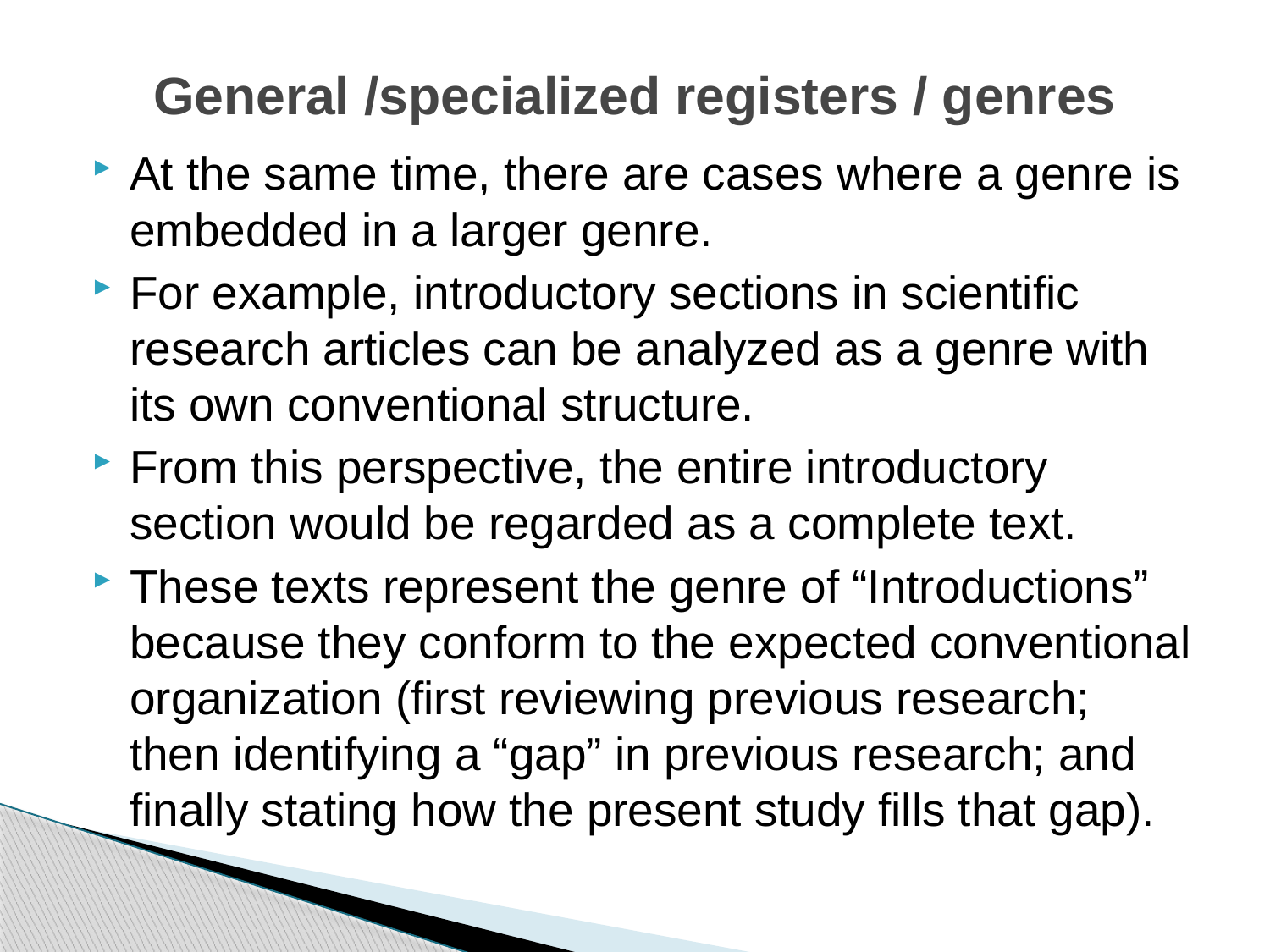

# General /specialized registers / genres
At the same time, there are cases where a genre is embedded in a larger genre.
For example, introductory sections in scientific research articles can be analyzed as a genre with its own conventional structure.
From this perspective, the entire introductory section would be regarded as a complete text.
These texts represent the genre of “Introductions” because they conform to the expected conventional organization (first reviewing previous research; then identifying a “gap” in previous research; and finally stating how the present study fills that gap).